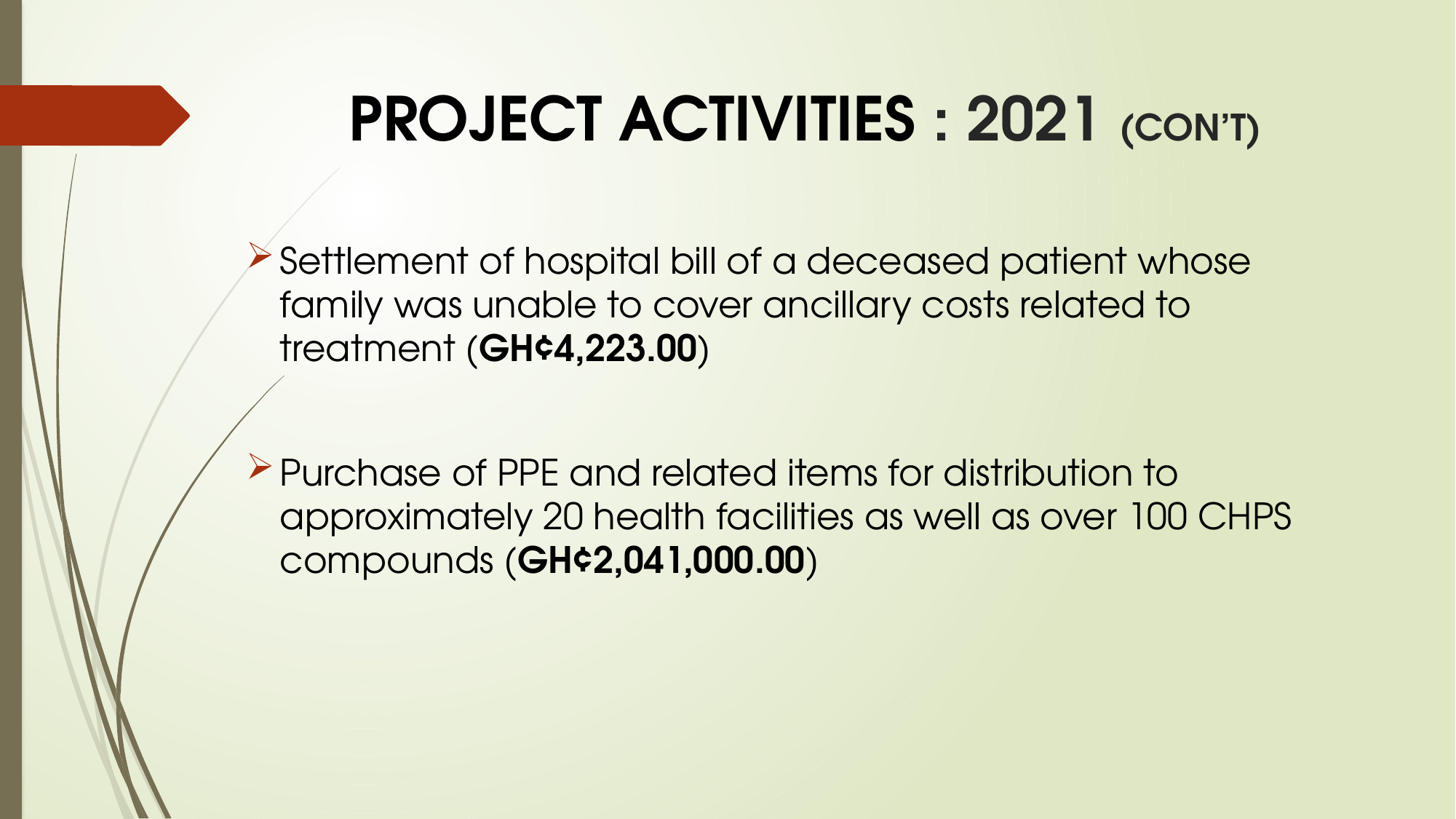

# PROJECT ACTIVITIES : 2021 (CON’T)
Settlement of hospital bill of a deceased patient whose family was unable to cover ancillary costs related to treatment (GH¢4,223.00)

Purchase of PPE and related items for distribution to approximately 20 health facilities as well as over 100 CHPS compounds (GH¢2,041,000.00)